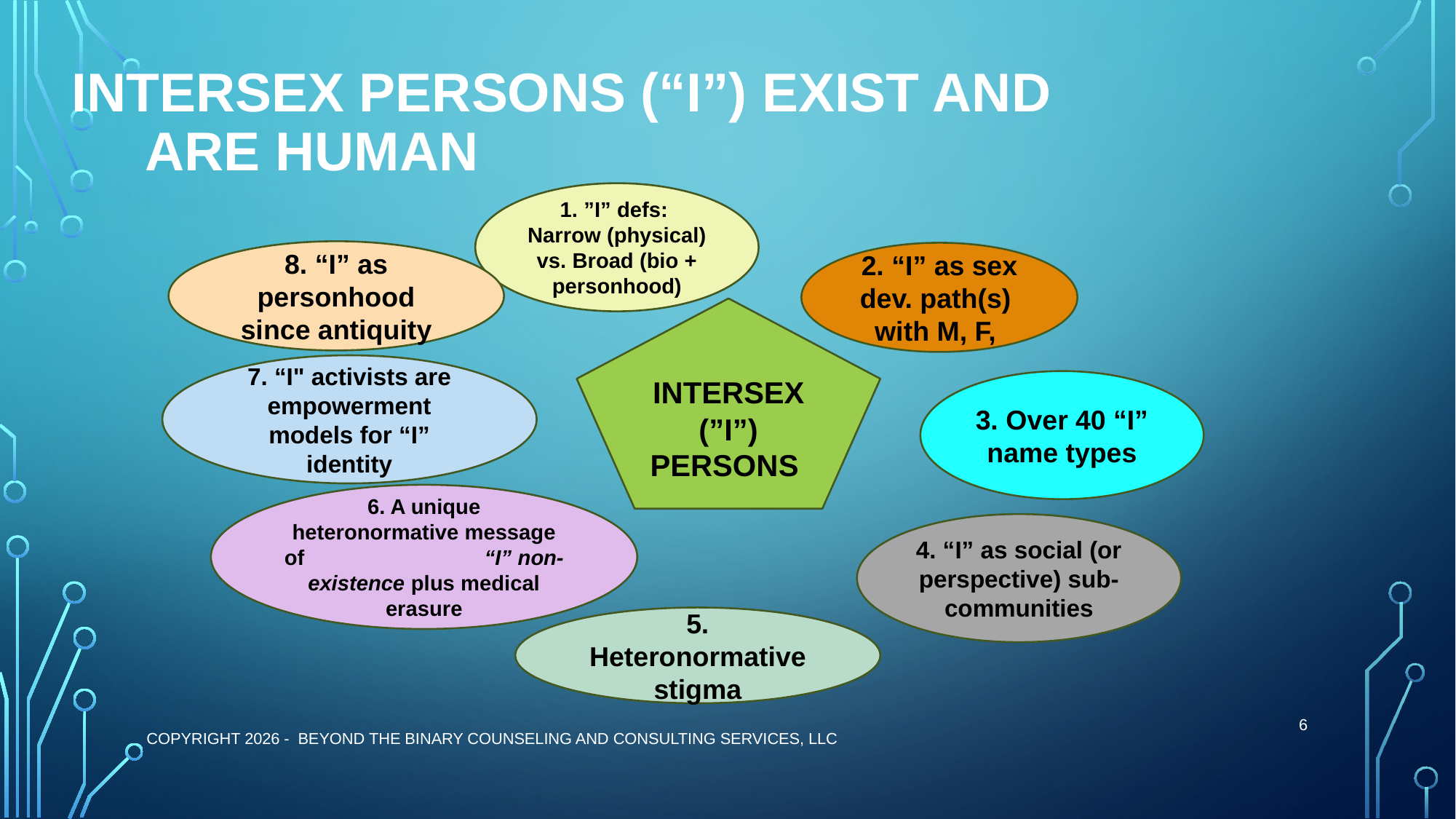

# Intersex persons (“I”) exist and                 are human

1. ”I” defs:  Narrow (physical) vs. Broad (bio + personhood)
8. “I” as personhood since antiquity
2. “I” as sex dev. path(s)  with M, F,
INTERSEX (”I”) PERSONS
7. “I" activists are empowerment models for “I” identity
3. Over 40 “I” name types
6. A unique heteronormative message of                              “I” non-existence plus medical erasure
4. “I” as social (or perspective) sub-communities
5. Heteronormative stigma
6
Copyright 2026 -  Beyond the Binary Counseling and Consulting Services, LLC